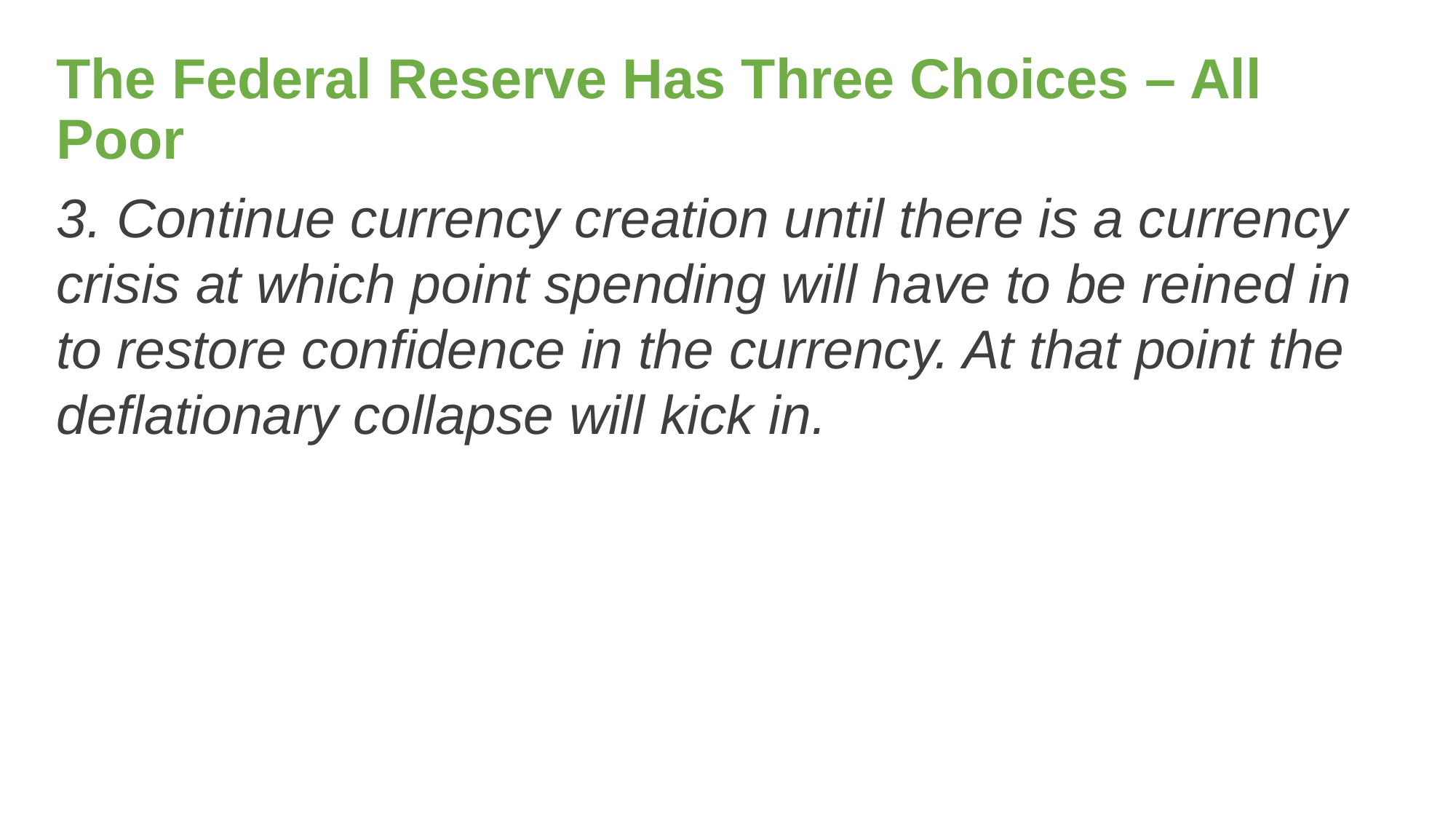

# The Federal Reserve Has Three Choices – All Poor
3. Continue currency creation until there is a currency crisis at which point spending will have to be reined in to restore confidence in the currency. At that point the deflationary collapse will kick in.